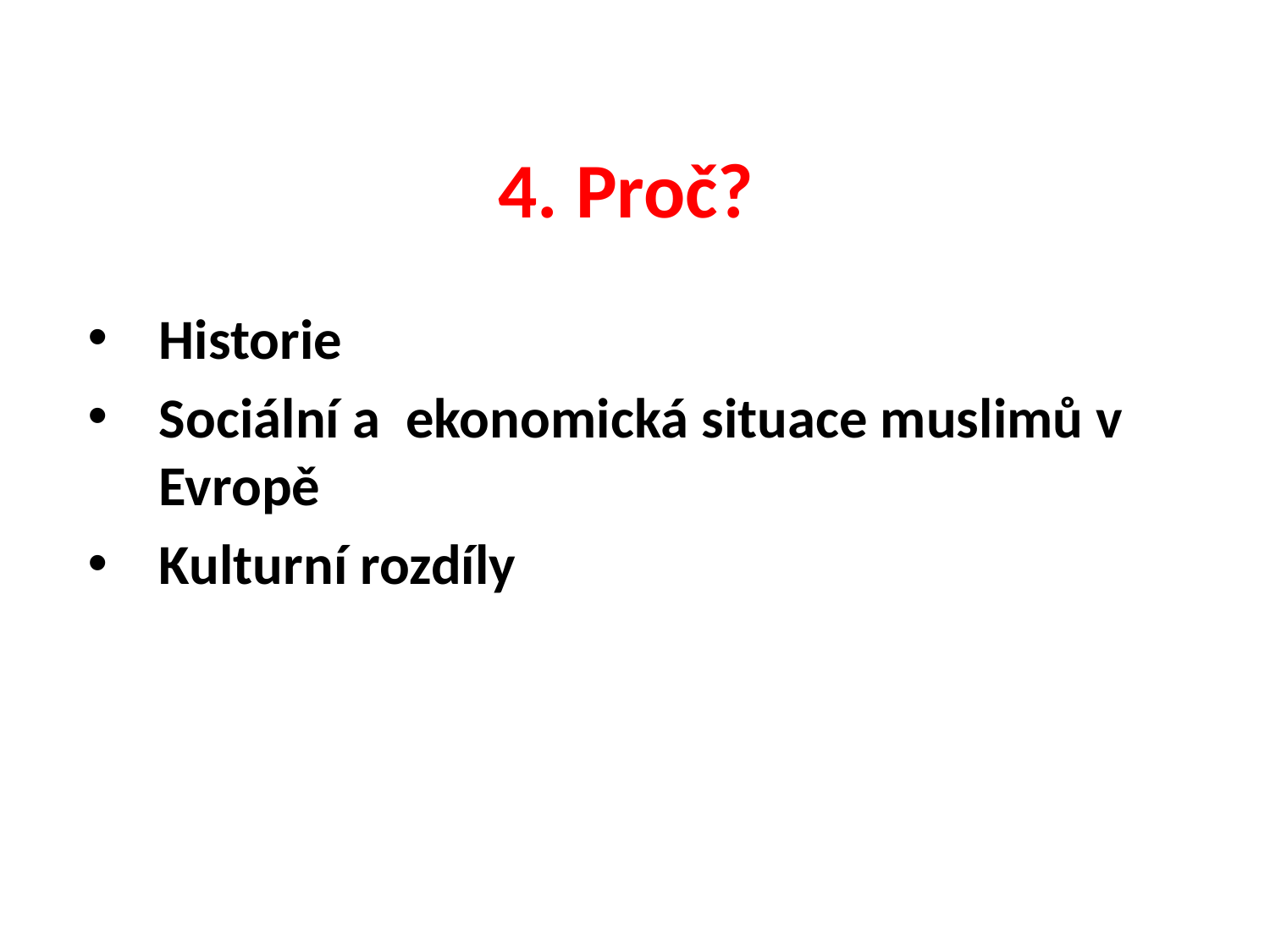

# 4. Proč?
Historie
Sociální a  ekonomická situace muslimů v Evropě
Kulturní rozdíly